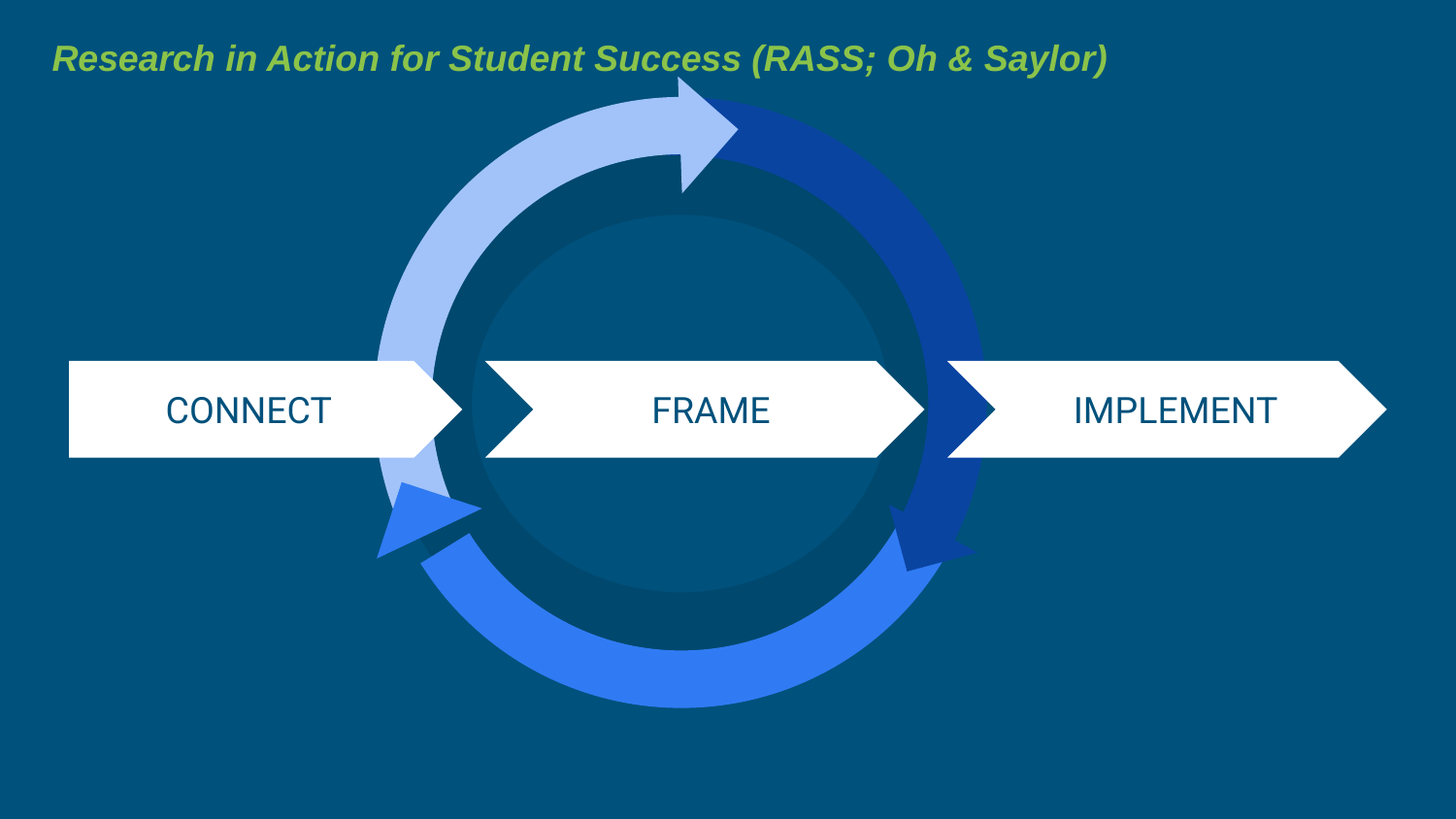

Research in Action for Student Success (RASS; Oh & Saylor)

CONNECT
FRAME
IMPLEMENT